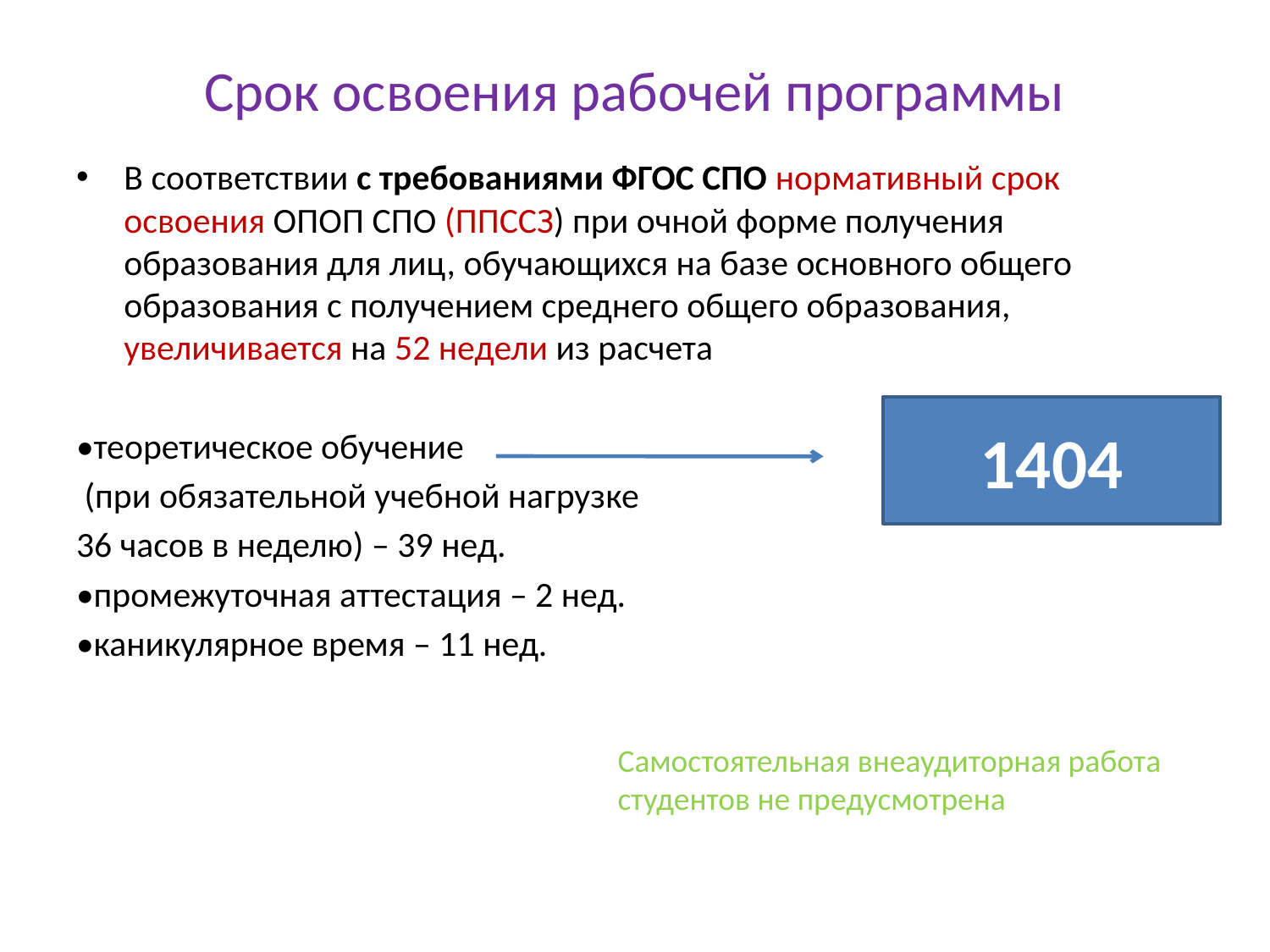

# Срок освоения рабочей программы
В соответствии с требованиями ФГОС СПО нормативный срок освоения ОПОП СПО (ППССЗ) при очной форме получения образования для лиц, обучающихся на базе основного общего образования с получением среднего общего образования, увеличивается на 52 недели из расчета

•теоретическое обучение
 (при обязательной учебной нагрузке
36 часов в неделю) – 39 нед.
•промежуточная аттестация – 2 нед.
•каникулярное время – 11 нед.
1404
Самостоятельная внеаудиторная работа студентов не предусмотрена